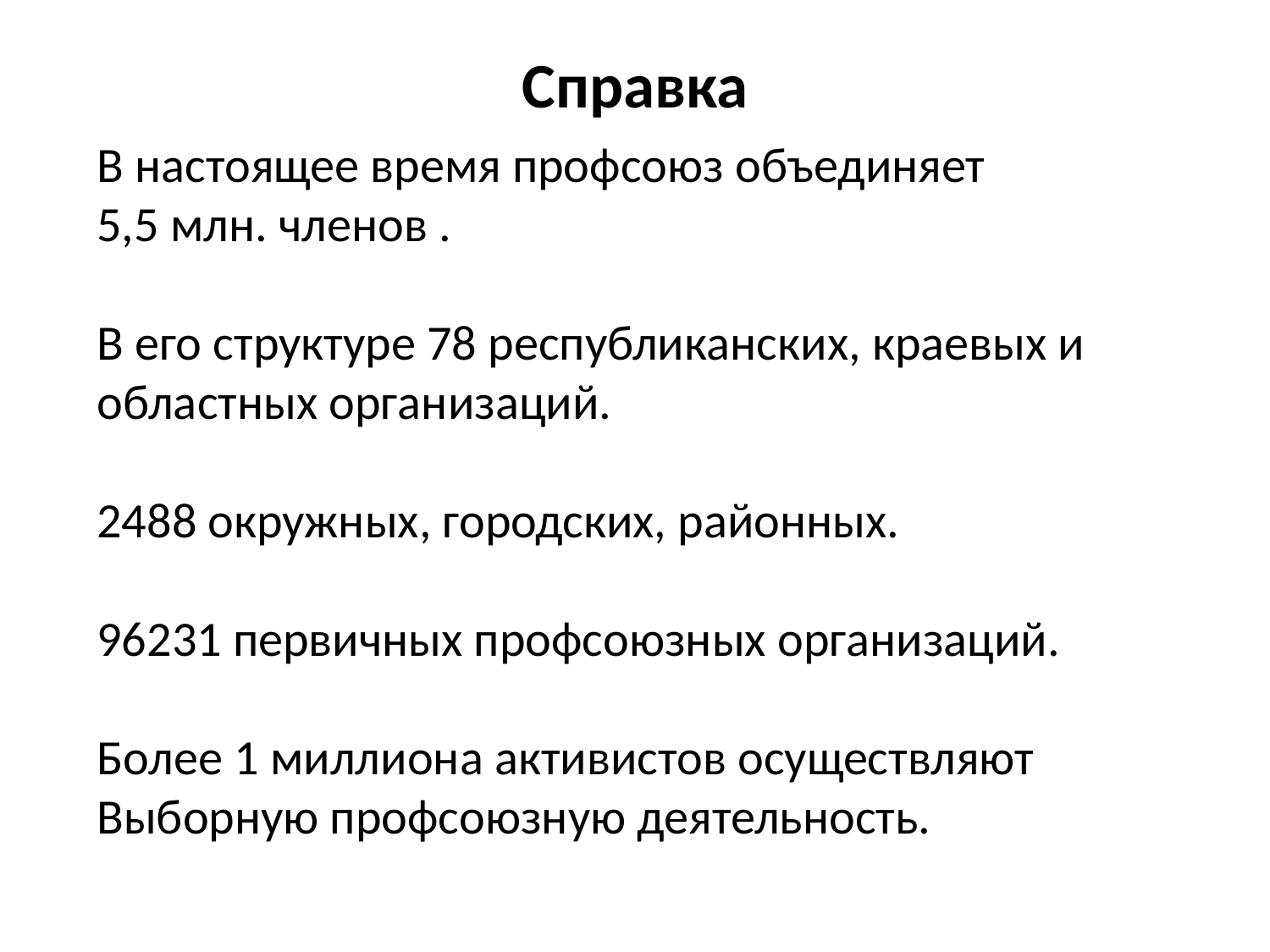

# Справка
В настоящее время профсоюз объединяет
5,5 млн. членов .

В его структуре 78 республиканских, краевых и областных организаций.

2488 окружных, городских, районных.

96231 первичных профсоюзных организаций.

Более 1 миллиона активистов осуществляют
Выборную профсоюзную деятельность.